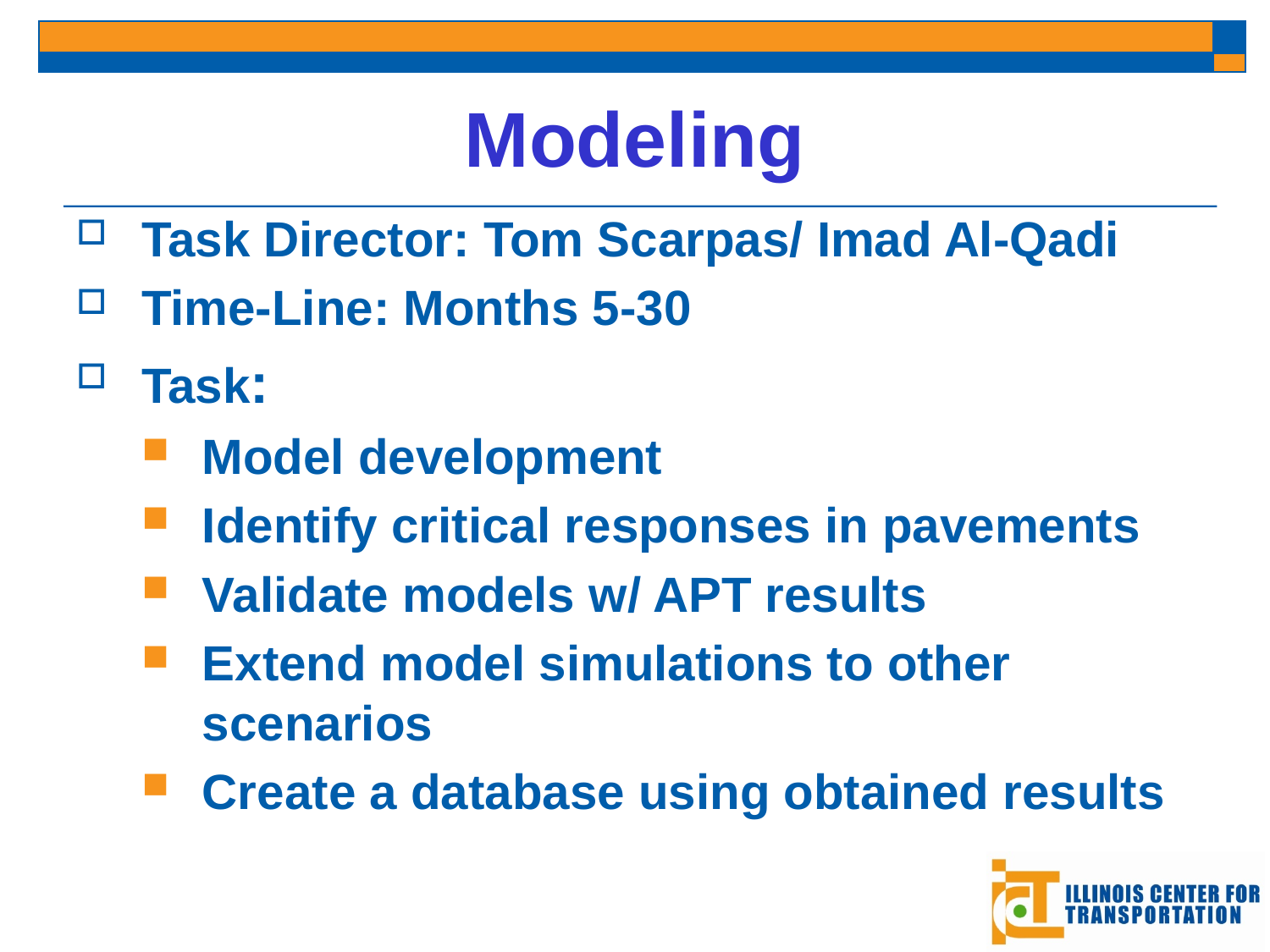

# Modeling
Task Director: Tom Scarpas/ Imad Al-Qadi
Time-Line: Months 5-30
Task:
Model development
Identify critical responses in pavements
Validate models w/ APT results
Extend model simulations to other scenarios
Create a database using obtained results